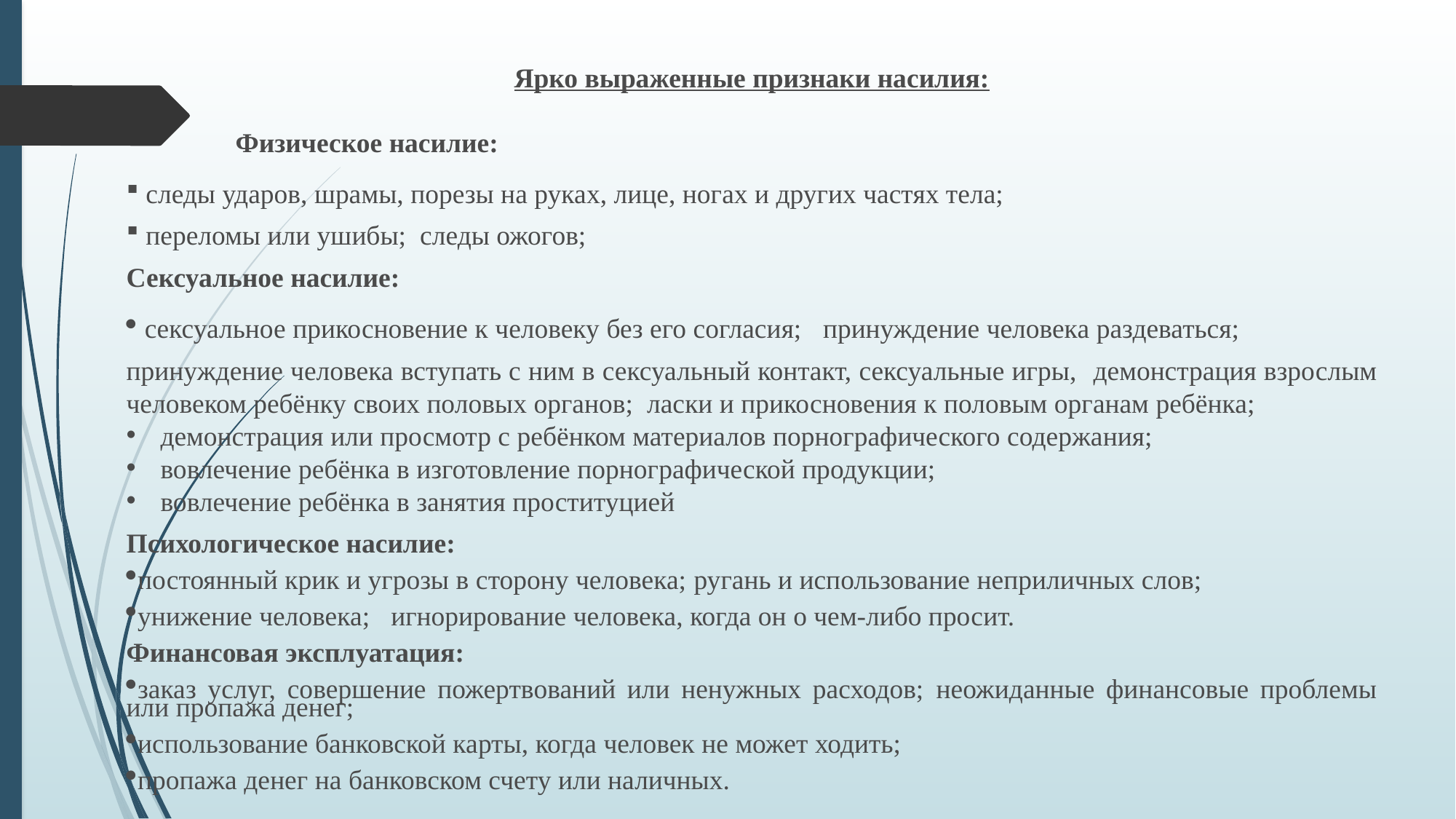

Ярко выраженные признаки насилия:
	Физическое насилие:
 следы ударов, шрамы, порезы на руках, лице, ногах и других частях тела;
 переломы или ушибы;  следы ожогов;
Сексуальное насилие:
 сексуальное прикосновение к человеку без его согласия;   принуждение человека раздеваться;
принуждение человека вступать с ним в сексуальный контакт, сексуальные игры,  демонстрация взрослым человеком ребёнку своих половых органов;  ласки и прикосновения к половым органам ребёнка;
демонстрация или просмотр с ребёнком материалов порнографического содержания;
вовлечение ребёнка в изготовление порнографической продукции;
вовлечение ребёнка в занятия проституцией
Психологическое насилие:
постоянный крик и угрозы в сторону человека; ругань и использование неприличных слов;
унижение человека;   игнорирование человека, когда он о чем-либо просит.
Финансовая эксплуатация:
заказ услуг, совершение пожертвований или ненужных расходов; неожиданные финансовые проблемы или пропажа денег;
использование банковской карты, когда человек не может ходить;
пропажа денег на банковском счету или наличных.